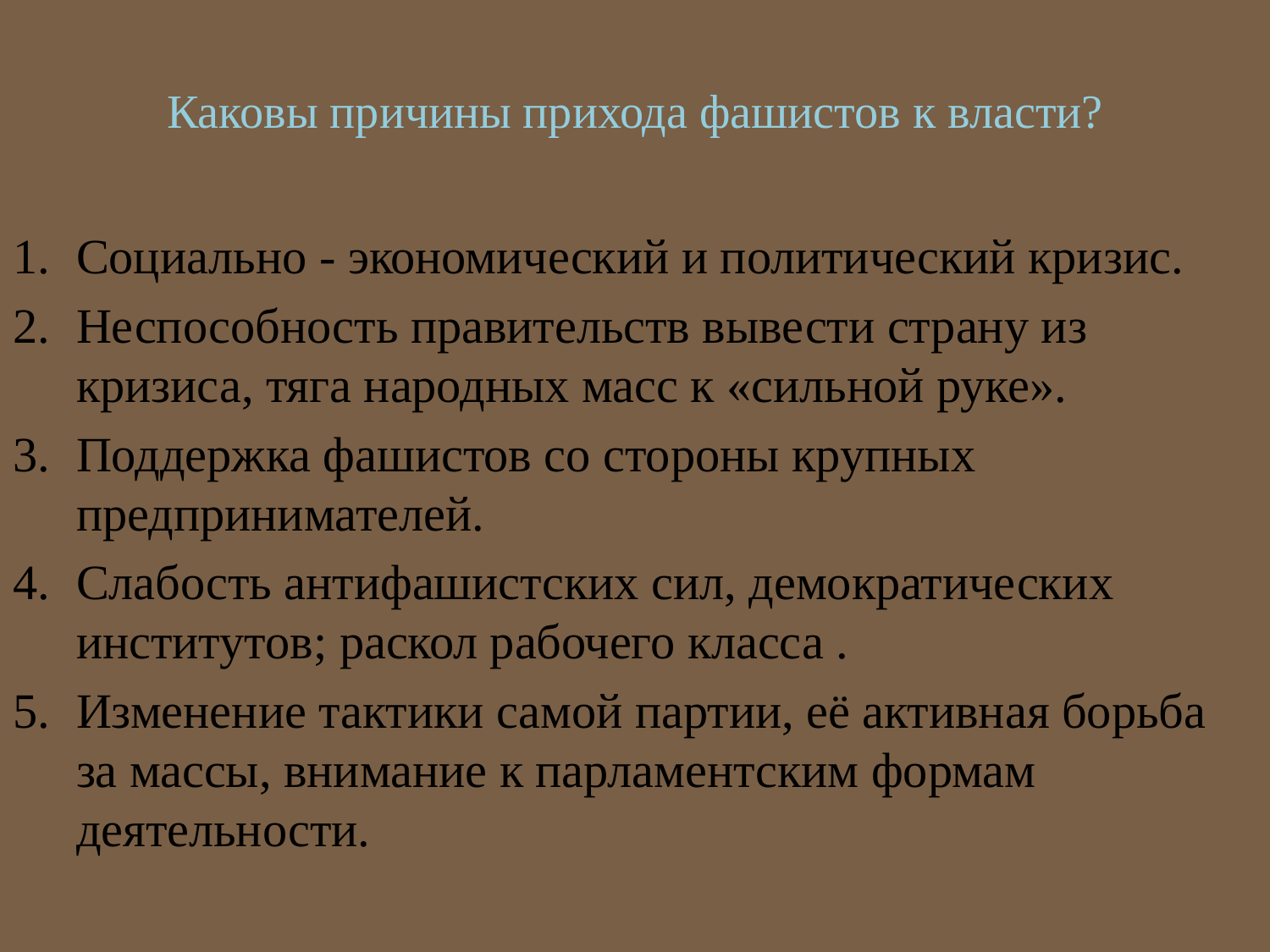

# Каковы причины прихода фашистов к власти?
Социально - экономический и политический кризис.
Неспособность правительств вывести страну из кризиса, тяга народных масс к «сильной руке».
Поддержка фашистов со стороны крупных предпринимателей.
Слабость антифашистских сил, демократических институтов; раскол рабочего класса .
Изменение тактики самой партии, её активная борьба за массы, внимание к парламентским формам деятельности.